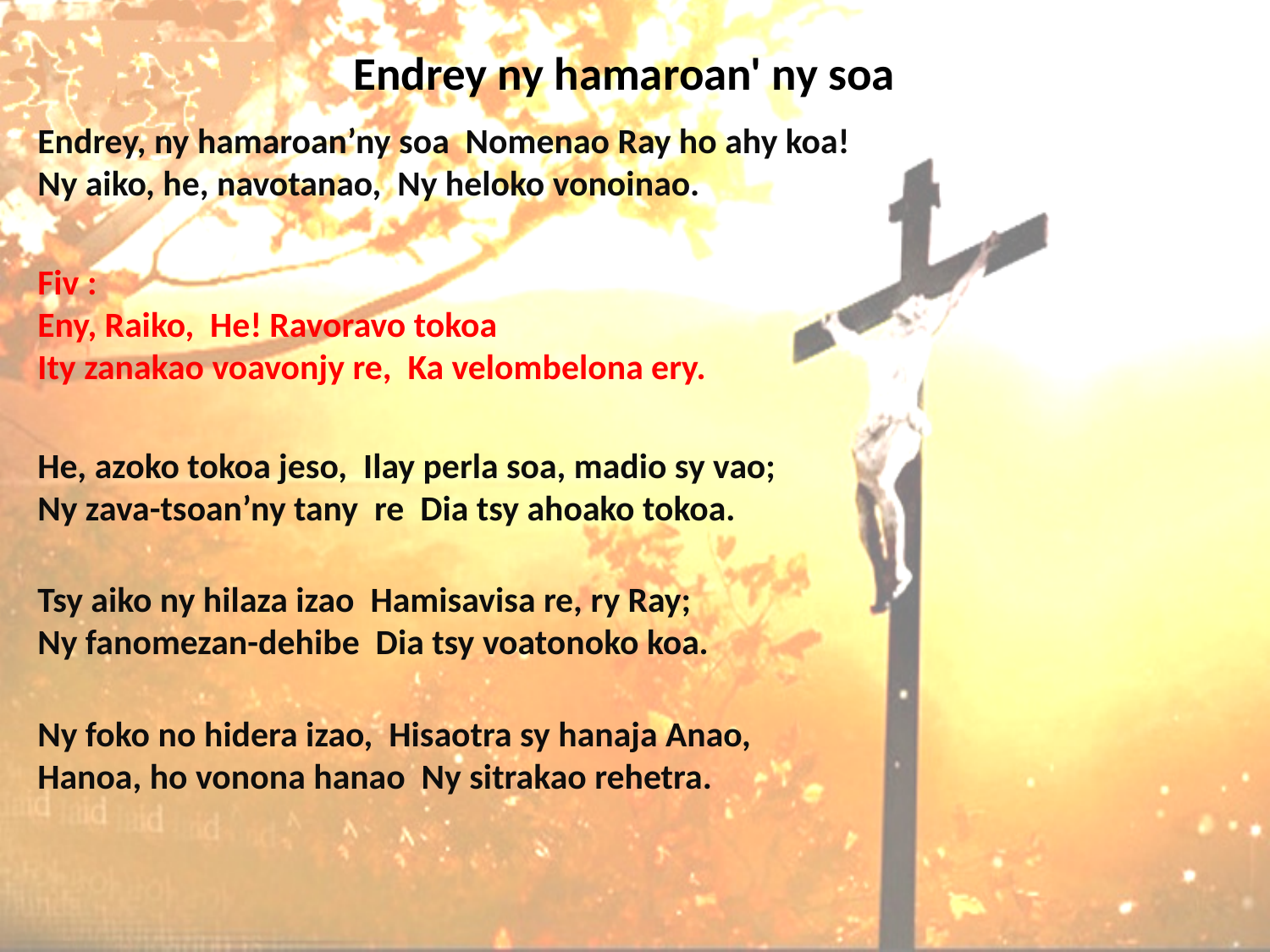

# Endrey ny hamaroan' ny soa
Endrey, ny hamaroan’ny soa  Nomenao Ray ho ahy koa!
Ny aiko, he, navotanao,  Ny heloko vonoinao.

Fiv :                                                                                            Eny, Raiko,  He! Ravoravo tokoa
Ity zanakao voavonjy re,  Ka velombelona ery.

He, azoko tokoa jeso,  Ilay perla soa, madio sy vao;
Ny zava-tsoan’ny tany  re  Dia tsy ahoako tokoa.
Tsy aiko ny hilaza izao  Hamisavisa re, ry Ray;
Ny fanomezan-dehibe  Dia tsy voatonoko koa.
Ny foko no hidera izao,  Hisaotra sy hanaja Anao,
Hanoa, ho vonona hanao  Ny sitrakao rehetra.